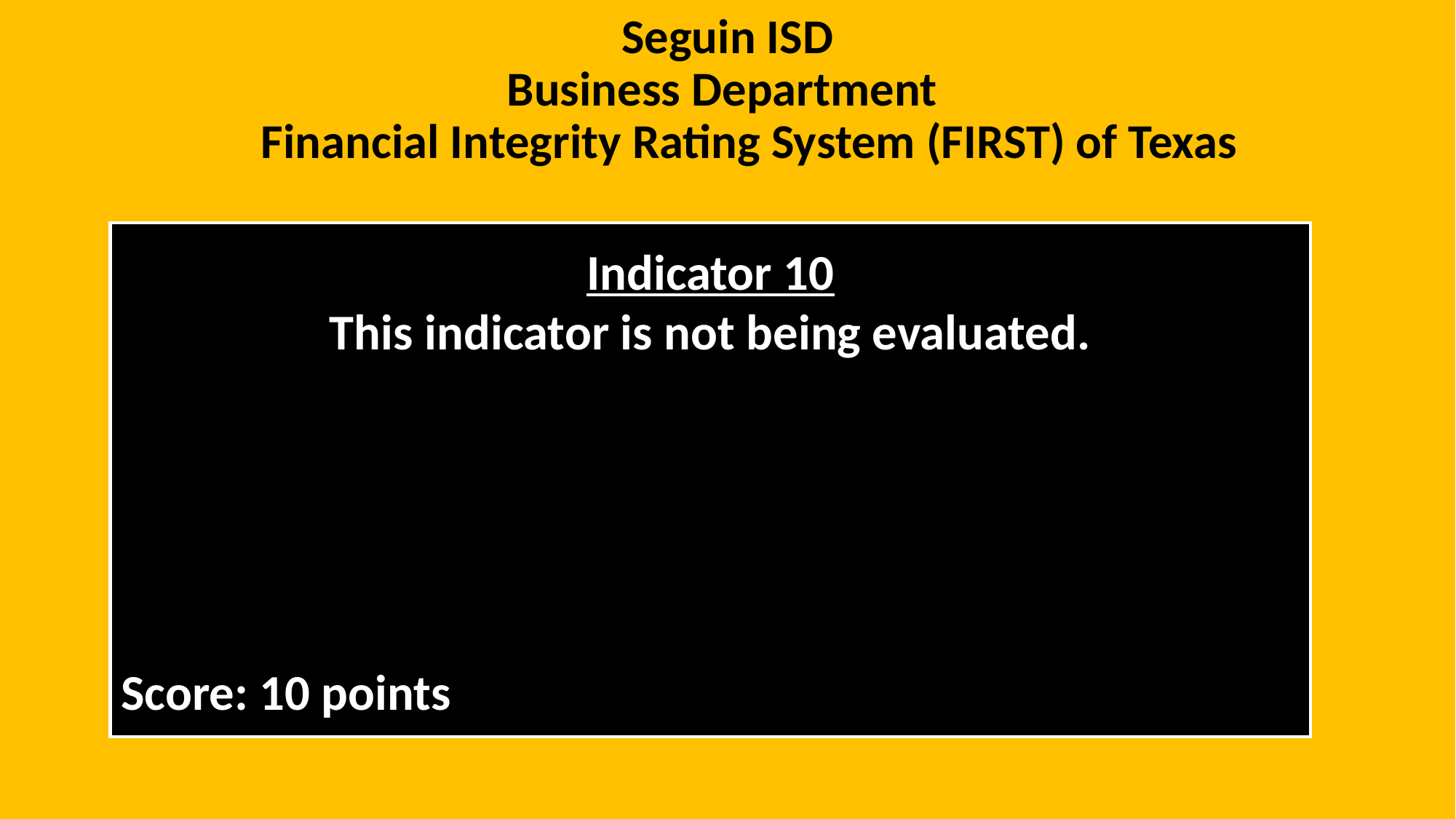

# Seguin ISD Business Department
Financial Integrity Rating System (FIRST) of Texas
Indicator 10
This indicator is not being evaluated.

Score: 10 points